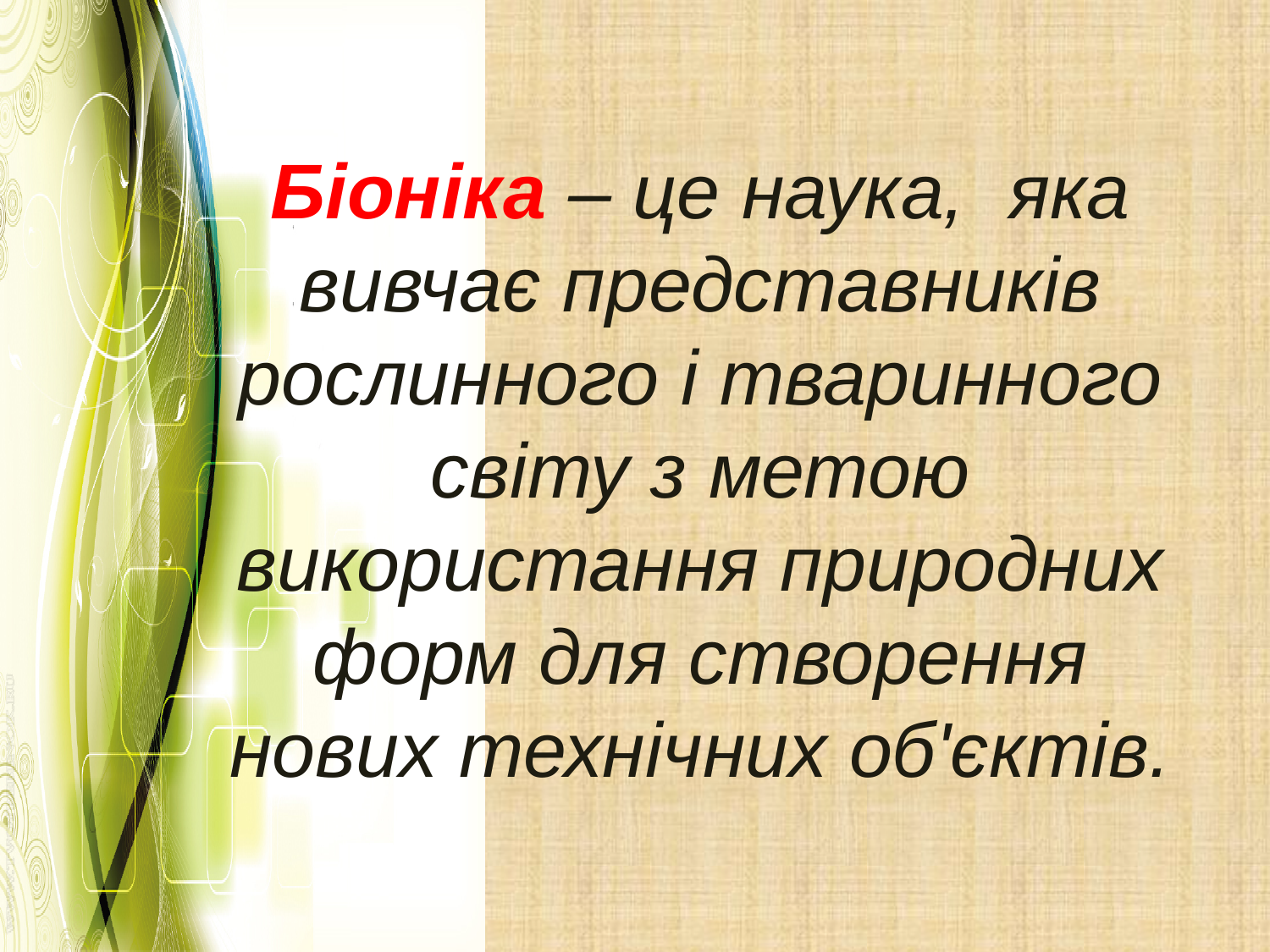

# Біоніка – це наука,  яка вивчає представників рослинного і тваринного світу з метою використання природних форм для створення нових технічних об'єктів.